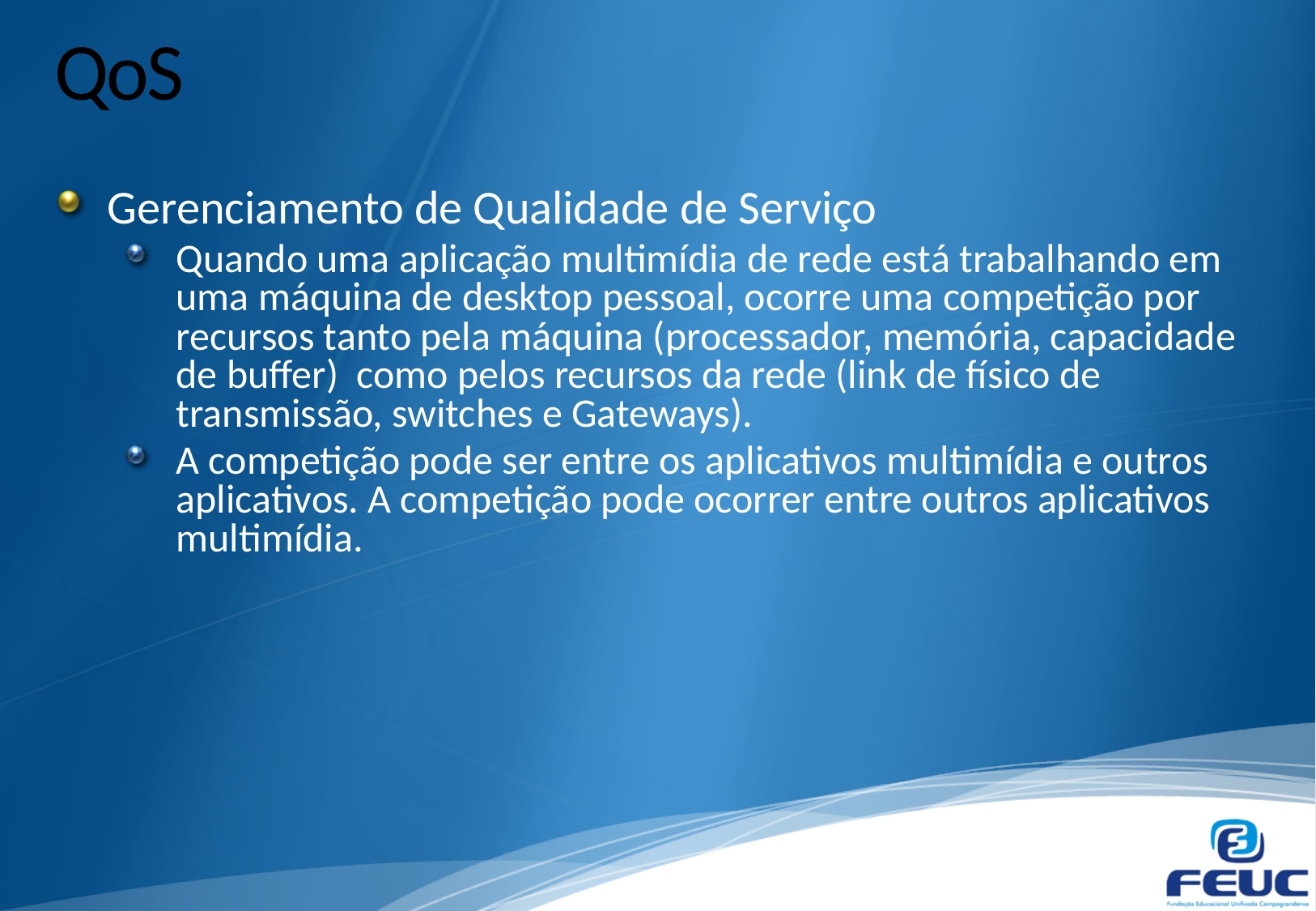

# QoS
Gerenciamento de Qualidade de Serviço
Quando uma aplicação multimídia de rede está trabalhando em uma máquina de desktop pessoal, ocorre uma competição por recursos tanto pela máquina (processador, memória, capacidade de buffer)  como pelos recursos da rede (link de físico de transmissão, switches e Gateways).
A competição pode ser entre os aplicativos multimídia e outros aplicativos. A competição pode ocorrer entre outros aplicativos multimídia.